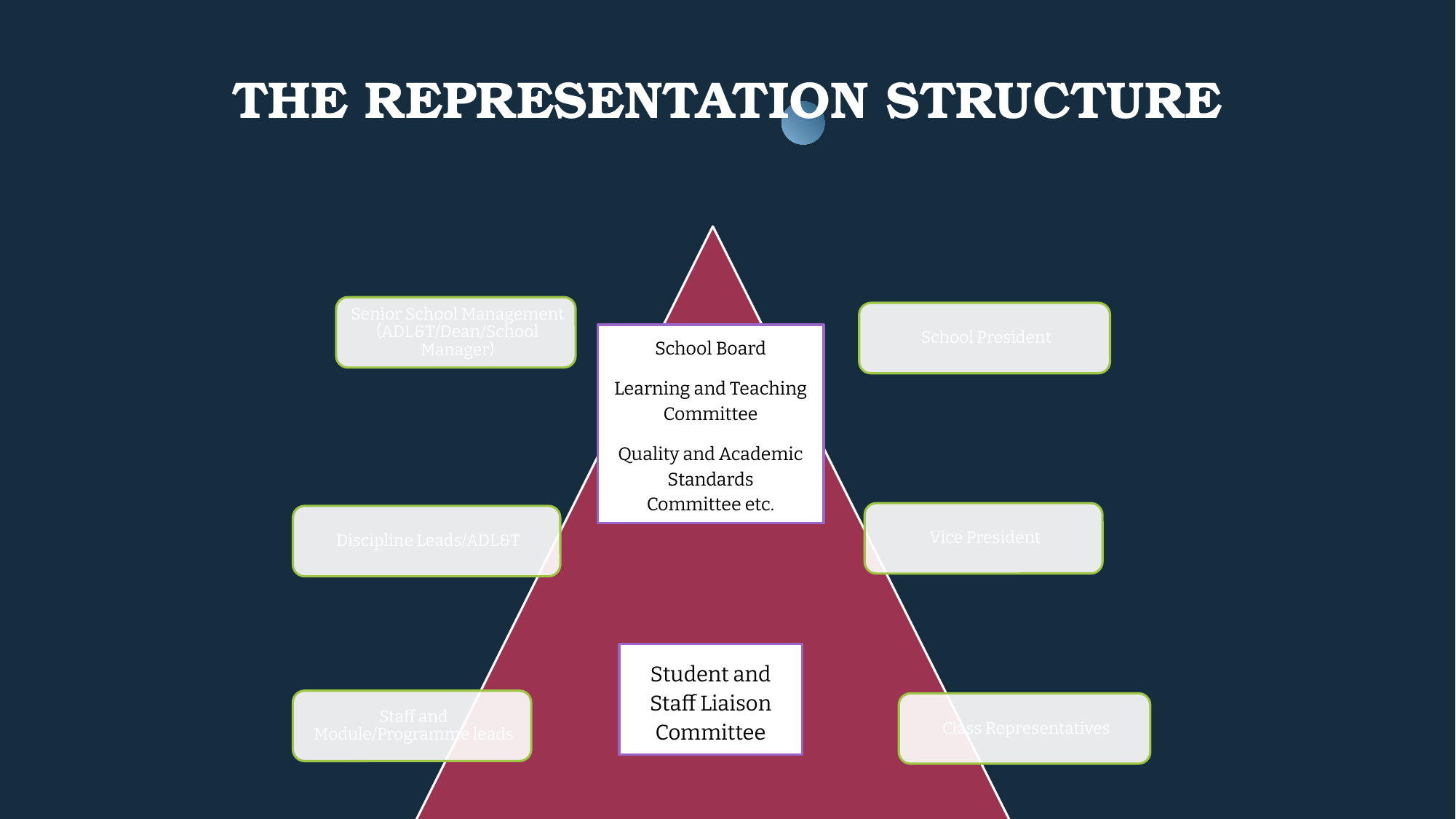

# The Representation Structure

School President
Vice President
Class Representatives
Senior School Management (ADL&T/Dean/School Manager)
Staff and Module/Programme leads
Discipline Leads/ADL&T

School Board
Learning and Teaching Committee
Quality and Academic Standards Committee etc.

Student and Staff Liaison Committee